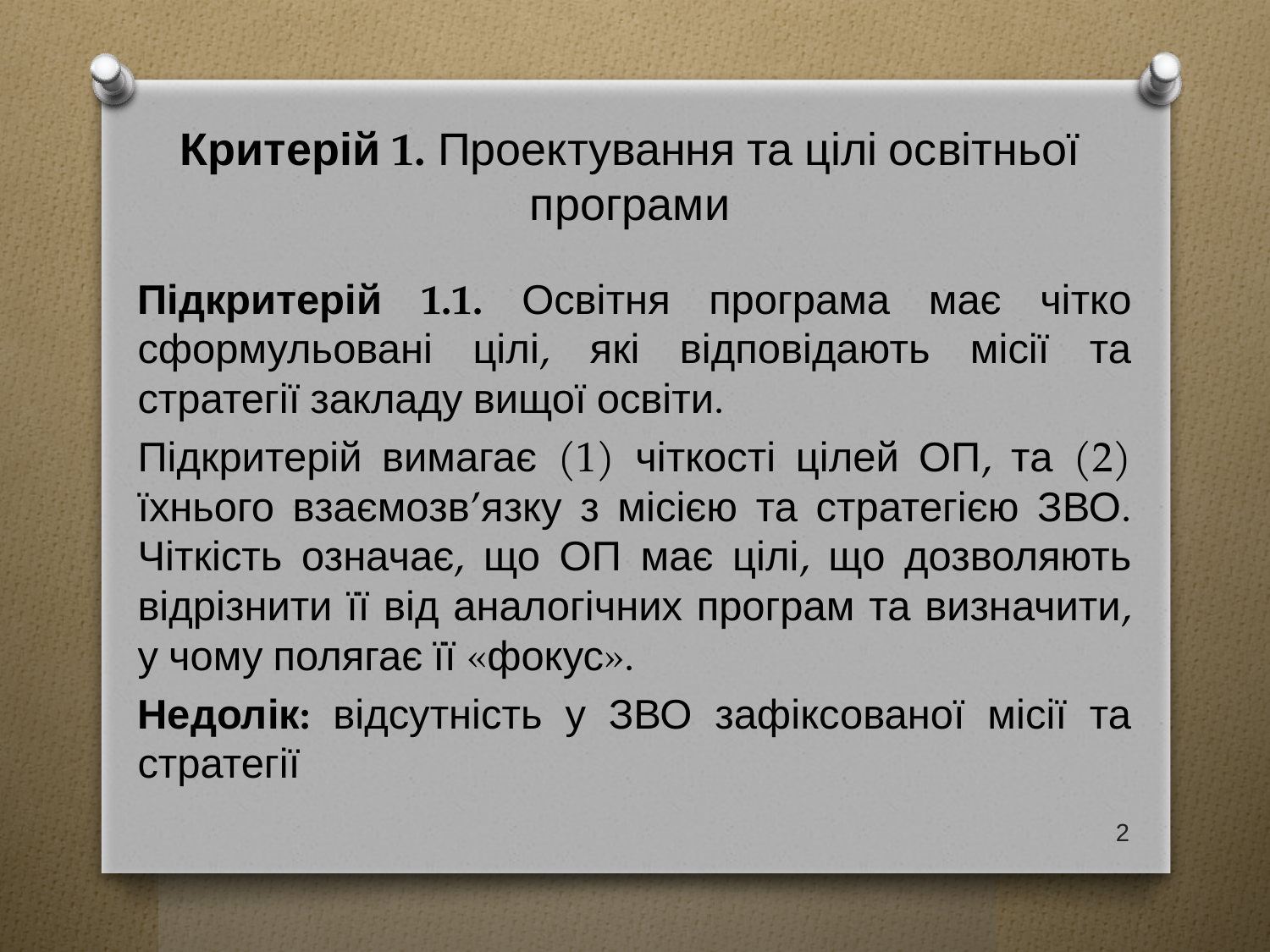

# Критерій 1. Проектування та цілі освітньої програми
Підкритерій 1.1. Освітня програма має чітко сформульовані цілі, які відповідають місії та стратегії закладу вищої освіти.
Підкритерій вимагає (1) чіткості цілей ОП, та (2) їхнього взаємозв’язку з місією та стратегією ЗВО. Чіткість означає, що ОП має цілі, що дозволяють відрізнити її від аналогічних програм та визначити, у чому полягає її «фокус».
Недолік: відсутність у ЗВО зафіксованої місії та стратегії
2